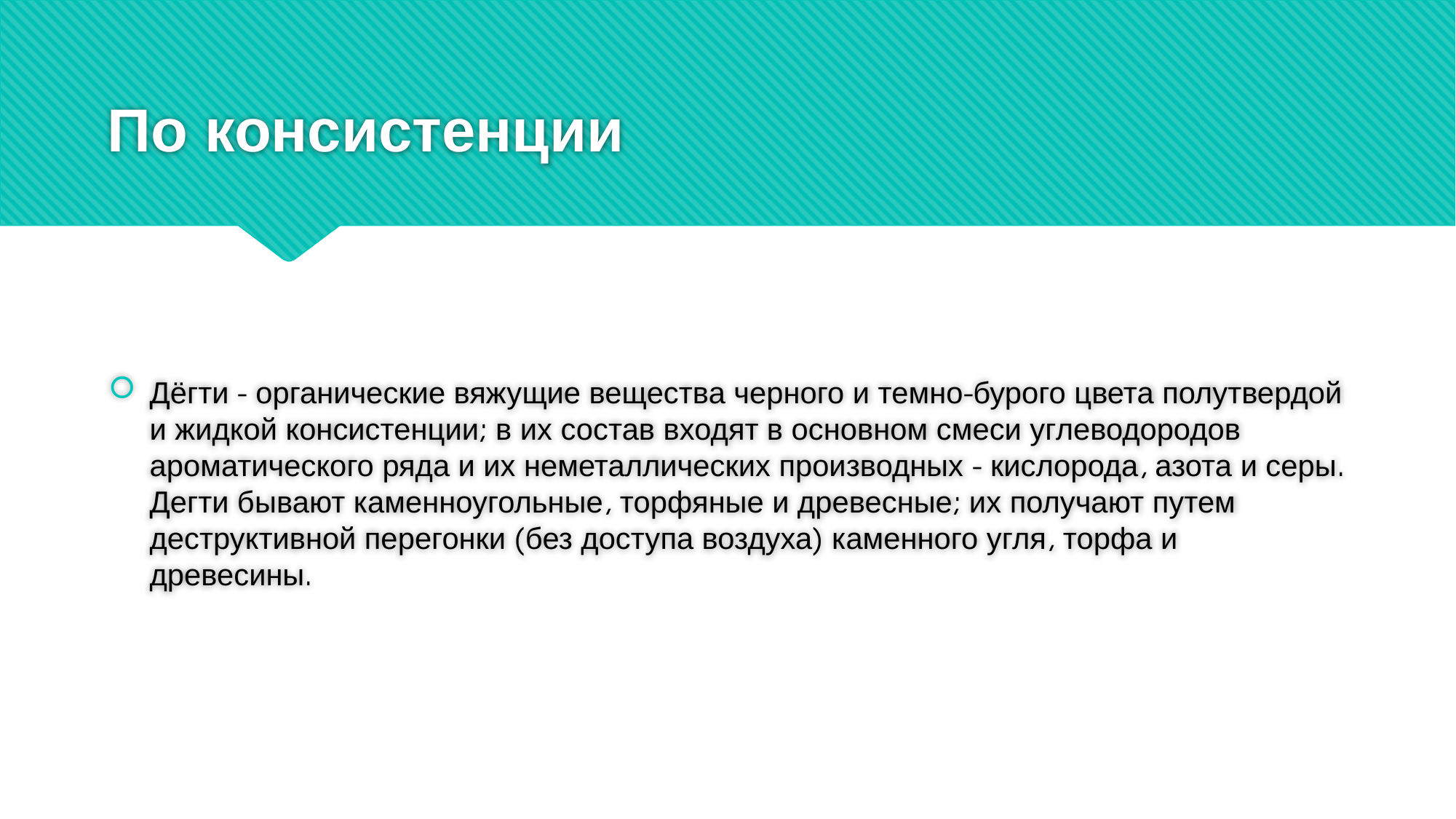

# По консистенции
Дёгти - органические вяжущие вещества черного и темно-бурого цвета полутвердой и жидкой консистенции; в их состав входят в основном смеси углеводородов ароматического ряда и их неметаллических производных - кислорода, азота и серы. Дегти бывают каменноугольные, торфяные и древесные; их получают путем деструктивной перегонки (без доступа воздуха) каменного угля, торфа и древесины.